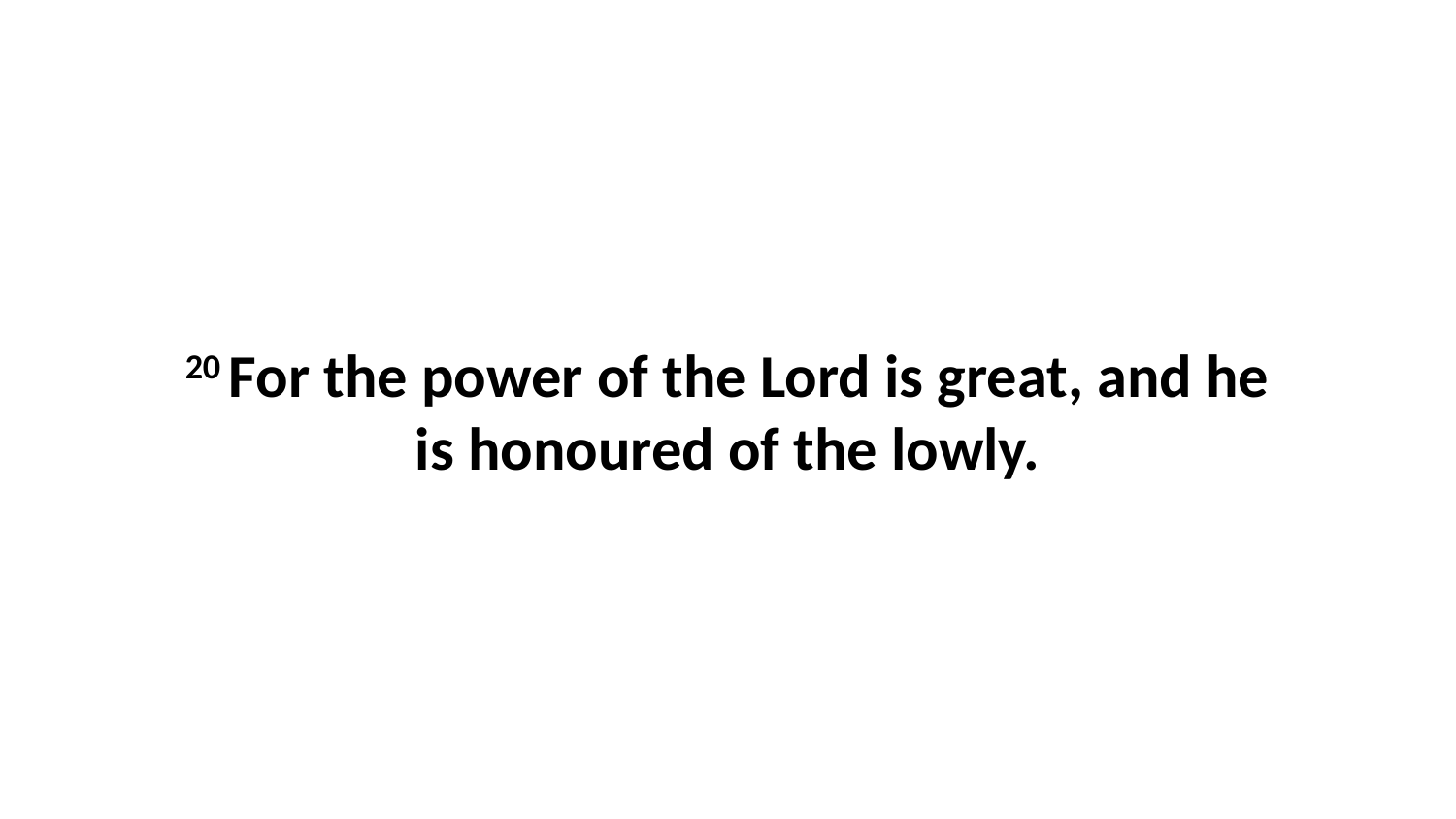

20 For the power of the Lord is great, and he is honoured of the lowly.